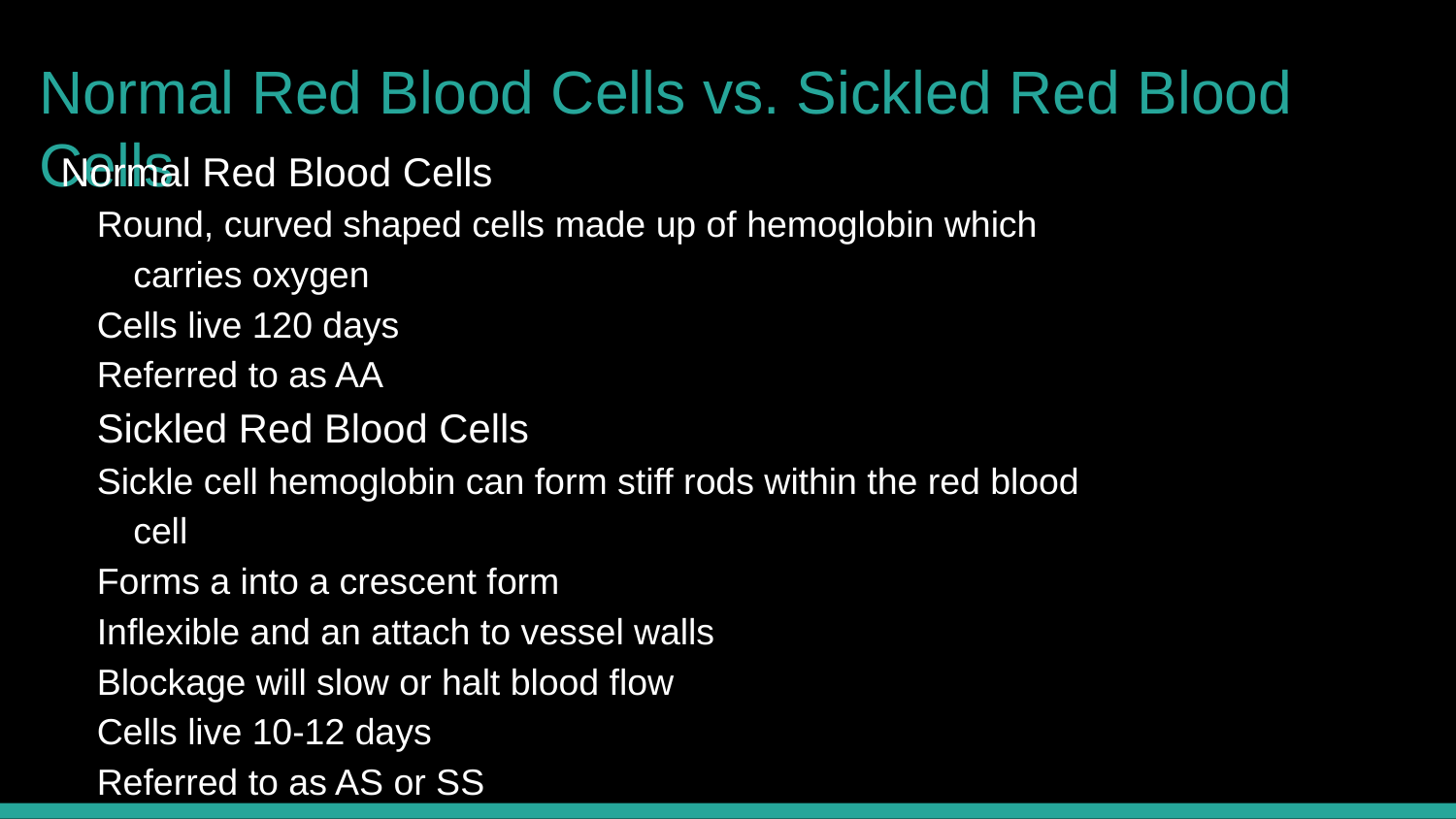

# Normal Red Blood Cells vs. Sickled Red Blood Cells
Normal Red Blood Cells
Round, curved shaped cells made up of hemoglobin which carries oxygen
Cells live 120 days
Referred to as AA
Sickled Red Blood Cells
Sickle cell hemoglobin can form stiff rods within the red blood cell
Forms a into a crescent form
Inflexible and an attach to vessel walls
Blockage will slow or halt blood flow
Cells live 10-12 days
Referred to as AS or SS